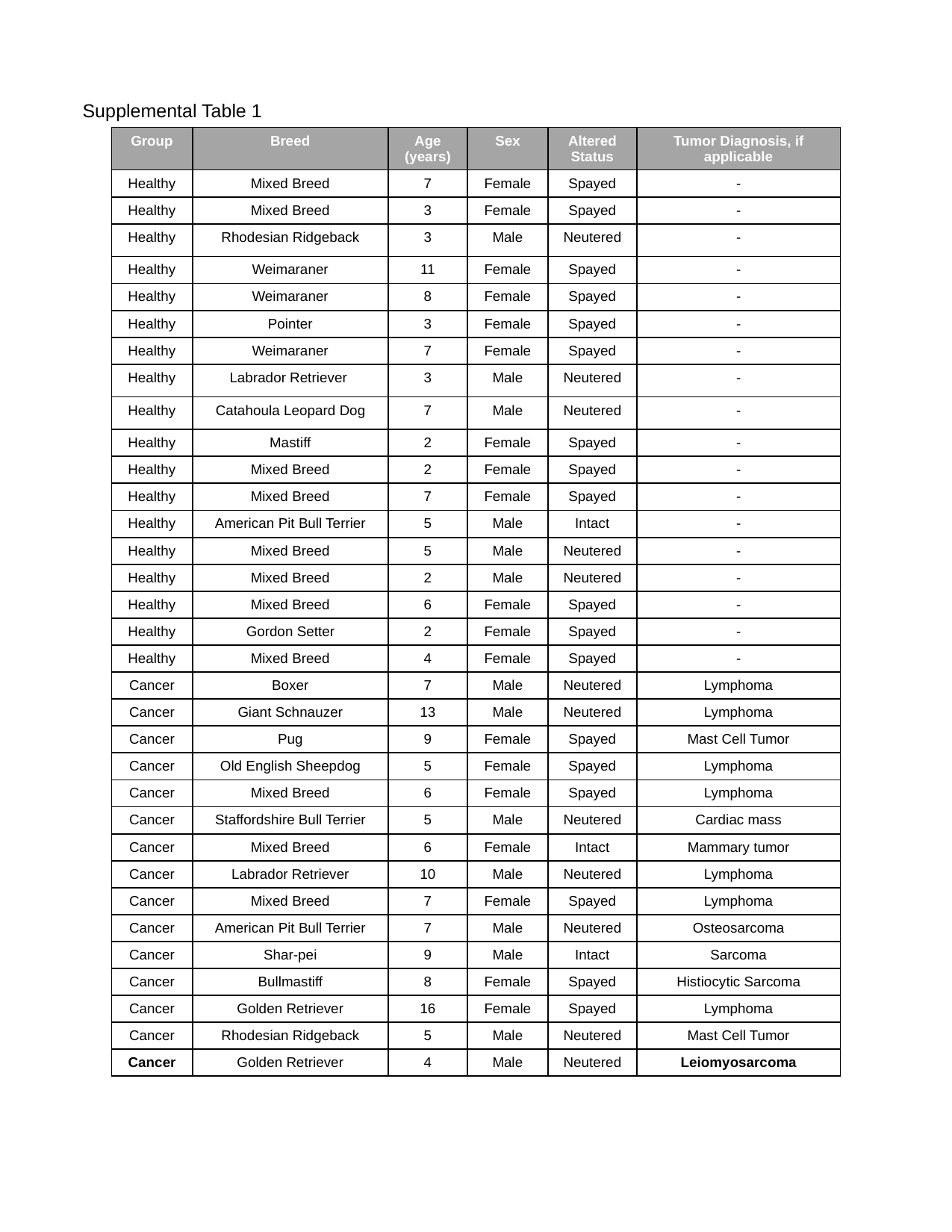

Supplemental Table 1
| Group | Breed | Age (years) | Sex | Altered Status | Tumor Diagnosis, if applicable |
| --- | --- | --- | --- | --- | --- |
| Healthy | Mixed Breed | 7 | Female | Spayed | - |
| Healthy | Mixed Breed | 3 | Female | Spayed | - |
| Healthy | Rhodesian Ridgeback | 3 | Male | Neutered | - |
| Healthy | Weimaraner | 11 | Female | Spayed | - |
| Healthy | Weimaraner | 8 | Female | Spayed | - |
| Healthy | Pointer | 3 | Female | Spayed | - |
| Healthy | Weimaraner | 7 | Female | Spayed | - |
| Healthy | Labrador Retriever | 3 | Male | Neutered | - |
| Healthy | Catahoula Leopard Dog | 7 | Male | Neutered | - |
| Healthy | Mastiff | 2 | Female | Spayed | - |
| Healthy | Mixed Breed | 2 | Female | Spayed | - |
| Healthy | Mixed Breed | 7 | Female | Spayed | - |
| Healthy | American Pit Bull Terrier | 5 | Male | Intact | - |
| Healthy | Mixed Breed | 5 | Male | Neutered | - |
| Healthy | Mixed Breed | 2 | Male | Neutered | - |
| Healthy | Mixed Breed | 6 | Female | Spayed | - |
| Healthy | Gordon Setter | 2 | Female | Spayed | - |
| Healthy | Mixed Breed | 4 | Female | Spayed | - |
| Cancer | Boxer | 7 | Male | Neutered | Lymphoma |
| Cancer | Giant Schnauzer | 13 | Male | Neutered | Lymphoma |
| Cancer | Pug | 9 | Female | Spayed | Mast Cell Tumor |
| Cancer | Old English Sheepdog | 5 | Female | Spayed | Lymphoma |
| Cancer | Mixed Breed | 6 | Female | Spayed | Lymphoma |
| Cancer | Staffordshire Bull Terrier | 5 | Male | Neutered | Cardiac mass |
| Cancer | Mixed Breed | 6 | Female | Intact | Mammary tumor |
| Cancer | Labrador Retriever | 10 | Male | Neutered | Lymphoma |
| Cancer | Mixed Breed | 7 | Female | Spayed | Lymphoma |
| Cancer | American Pit Bull Terrier | 7 | Male | Neutered | Osteosarcoma |
| Cancer | Shar-pei | 9 | Male | Intact | Sarcoma |
| Cancer | Bullmastiff | 8 | Female | Spayed | Histiocytic Sarcoma |
| Cancer | Golden Retriever | 16 | Female | Spayed | Lymphoma |
| Cancer | Rhodesian Ridgeback | 5 | Male | Neutered | Mast Cell Tumor |
| Cancer | Golden Retriever | 4 | Male | Neutered | Leiomyosarcoma |